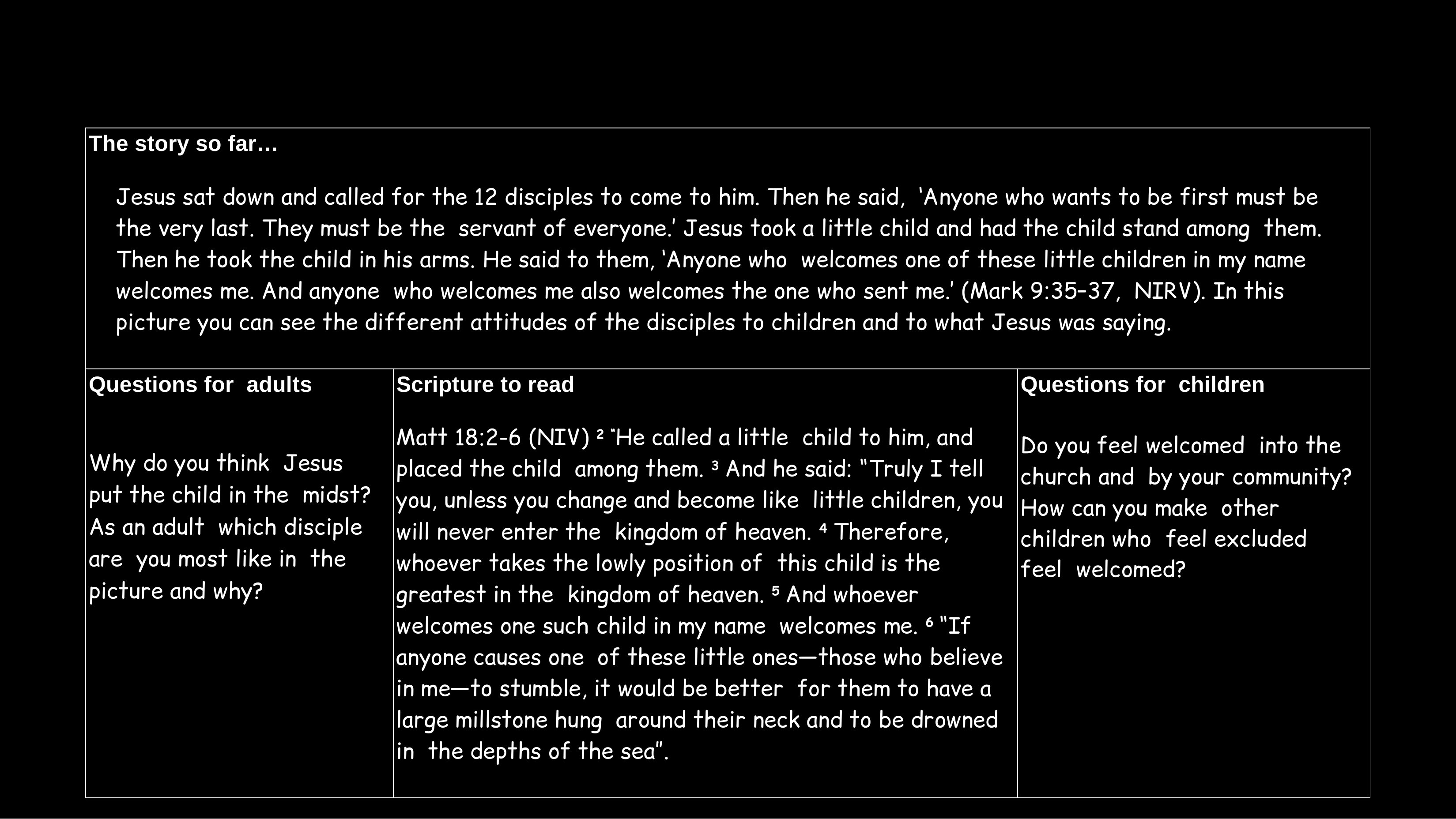

| The story so far… Jesus sat down and called for the 12 disciples to come to him. Then he said, ‘Anyone who wants to be first must be the very last. They must be the servant of everyone.’ Jesus took a little child and had the child stand among them. Then he took the child in his arms. He said to them, ‘Anyone who welcomes one of these little children in my name welcomes me. And anyone who welcomes me also welcomes the one who sent me.’ (Mark 9:35–37, NIRV). In this picture you can see the different attitudes of the disciples to children and to what Jesus was saying. |  |  |
| --- | --- | --- |
| Questions for adults Why do you think Jesus put the child in the midst? As an adult which disciple are you most like in the picture and why? | Scripture to read Matt 18:2-6 (NIV) 2 “He called a little child to him, and placed the child among them. 3 And he said: “Truly I tell you, unless you change and become like little children, you will never enter the kingdom of heaven. 4 Therefore, whoever takes the lowly position of this child is the greatest in the kingdom of heaven. 5 And whoever welcomes one such child in my name welcomes me. 6 “If anyone causes one of these little ones—those who believe in me—to stumble, it would be better for them to have a large millstone hung around their neck and to be drowned in the depths of the sea”. | Questions for children Do you feel welcomed into the church and by your community? How can you make other children who feel excluded feel welcomed? |